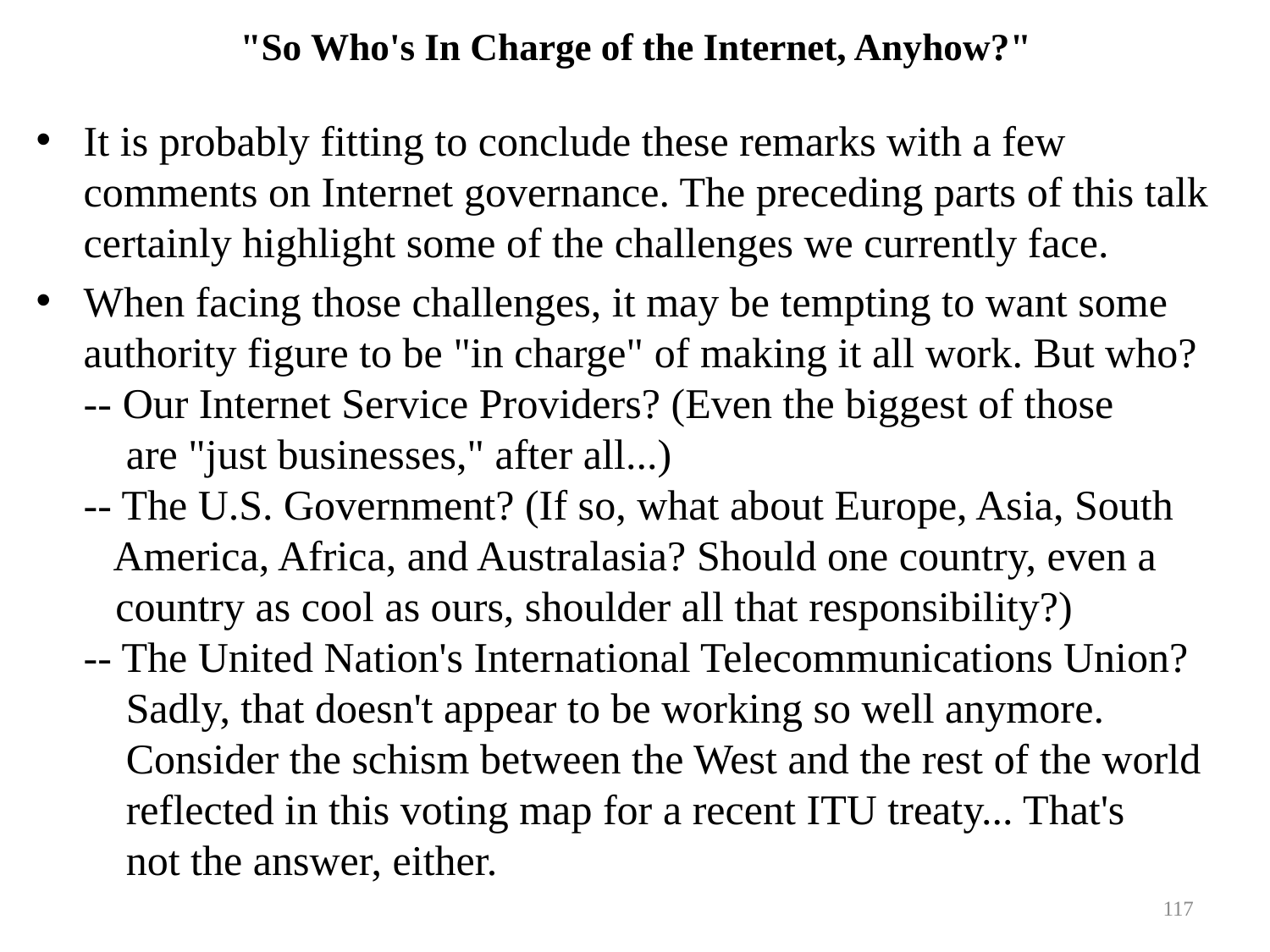

# "So Who's In Charge of the Internet, Anyhow?"
It is probably fitting to conclude these remarks with a few comments on Internet governance. The preceding parts of this talk certainly highlight some of the challenges we currently face.
When facing those challenges, it may be tempting to want some authority figure to be "in charge" of making it all work. But who?
-- Our Internet Service Providers? (Even the biggest of those
    are "just businesses," after all...)
-- The U.S. Government? (If so, what about Europe, Asia, South
   America, Africa, and Australasia? Should one country, even a
   country as cool as ours, shoulder all that responsibility?)
-- The United Nation's International Telecommunications Union?
    Sadly, that doesn't appear to be working so well anymore.
    Consider the schism between the West and the rest of the world
    reflected in this voting map for a recent ITU treaty... That's
    not the answer, either.
117